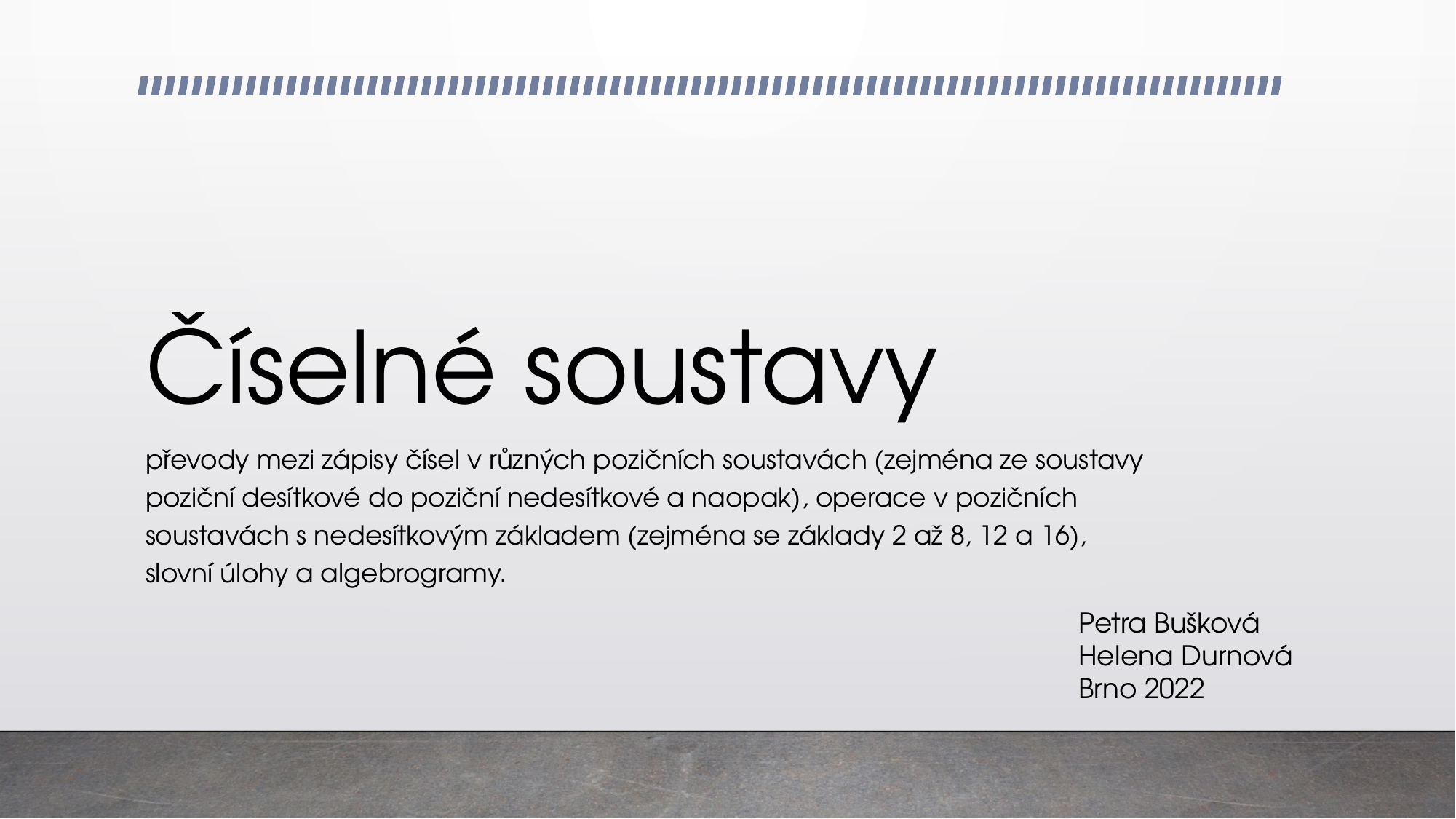

# Číselné soustavy
převody mezi zápisy čísel v různých pozičních soustavách (zejména ze soustavy poziční desítkové do poziční nedesítkové a naopak), operace v pozičních soustavách s nedesítkovým základem (zejména se základy 2 až 8, 12 a 16), slovní úlohy a algebrogramy.
Petra Bušková
Helena Durnová
Brno 2022